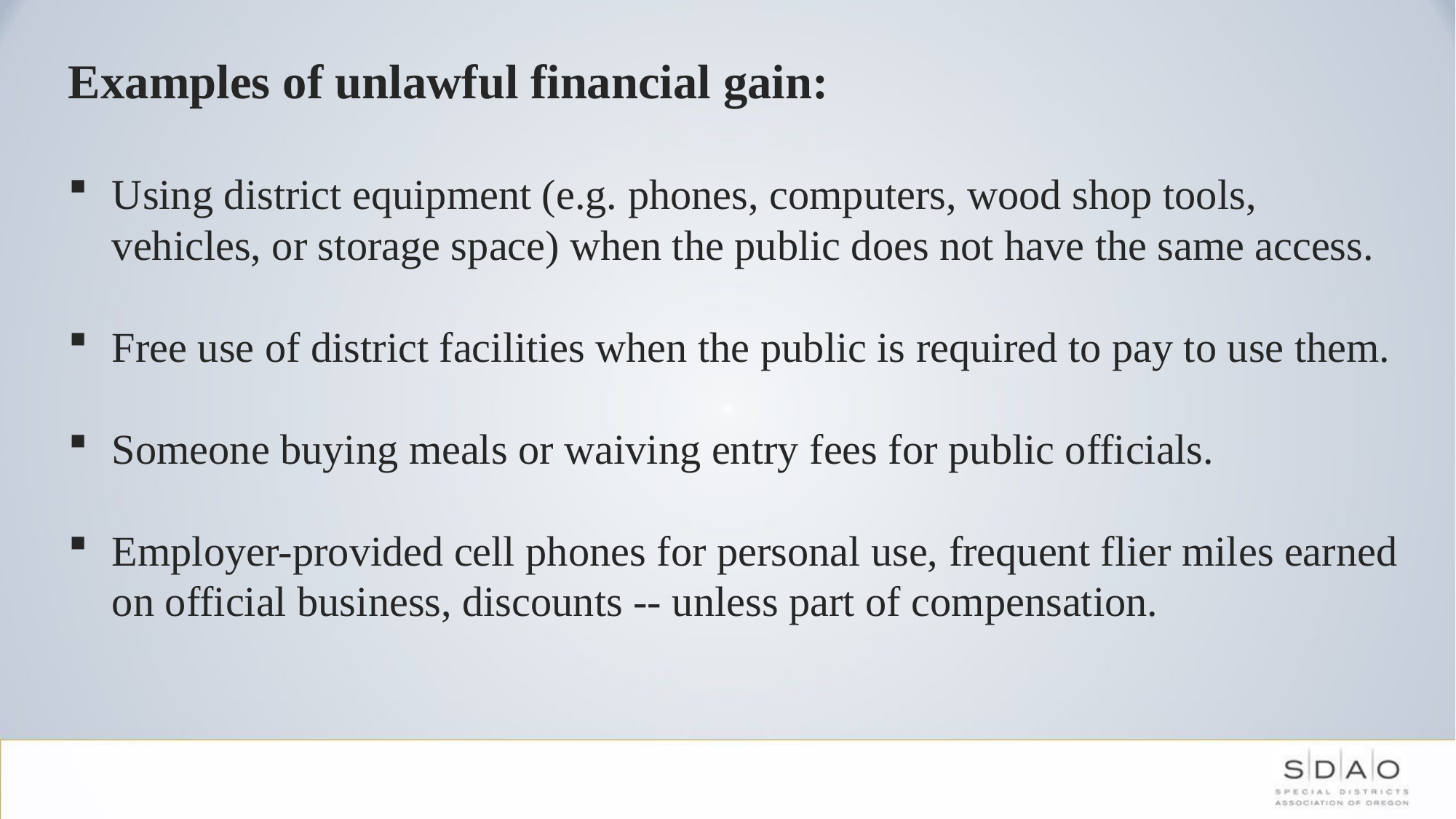

#

Examples of unlawful financial gain:

Using district equipment (e.g. phones, computers, wood shop tools, vehicles, or storage space) when the public does not have the same access.

Free use of district facilities when the public is required to pay to use them.

Someone buying meals or waiving entry fees for public officials.

Employer-provided cell phones for personal use, frequent flier miles earned on official business, discounts -- unless part of compensation.